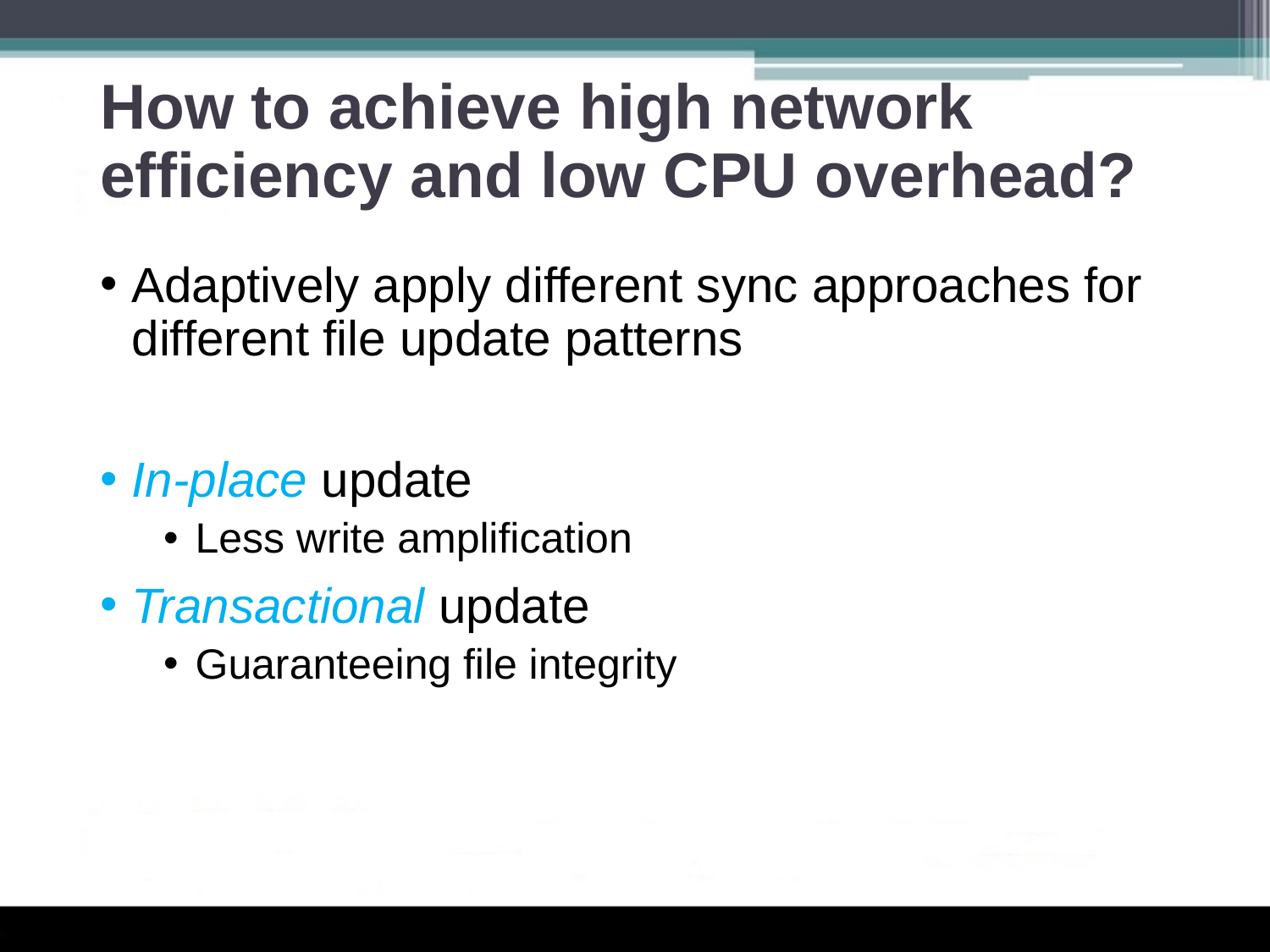

# How to achieve high network efficiency and low CPU overhead?
Adaptively apply different sync approaches for different file update patterns

In-place update
Less write amplification
Transactional update
Guaranteeing file integrity